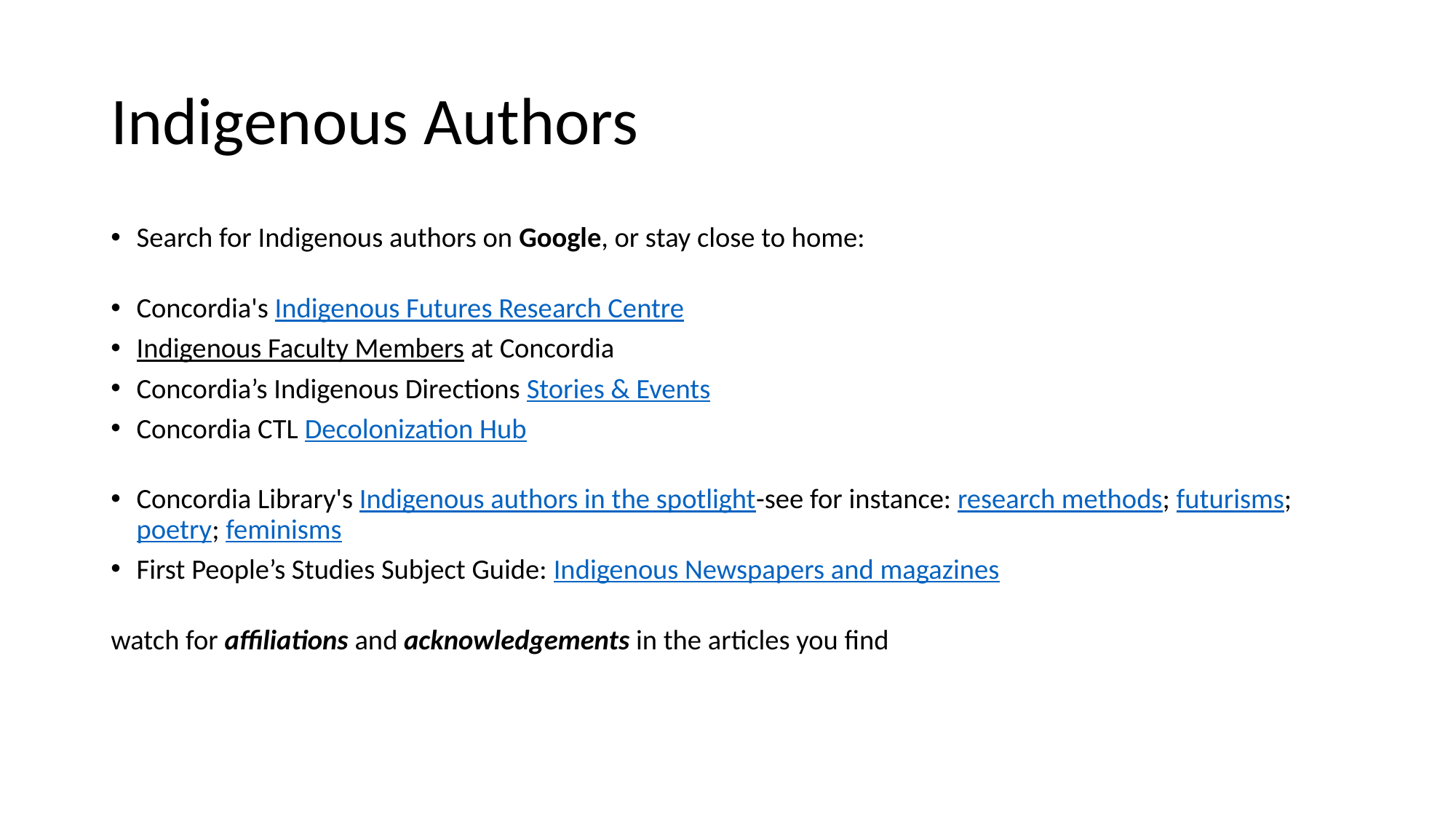

# Indigenous Authors
Search for Indigenous authors on Google, or stay close to home:
Concordia's Indigenous Futures Research Centre
Indigenous Faculty Members at Concordia
Concordia’s Indigenous Directions Stories & Events
Concordia CTL Decolonization Hub
Concordia Library's Indigenous authors in the spotlight
-see for instance: research methods; futurisms; poetry; feminisms
First People’s Studies Subject Guide: Indigenous Newspapers and magazines
watch for affiliations and acknowledgements in the articles you find